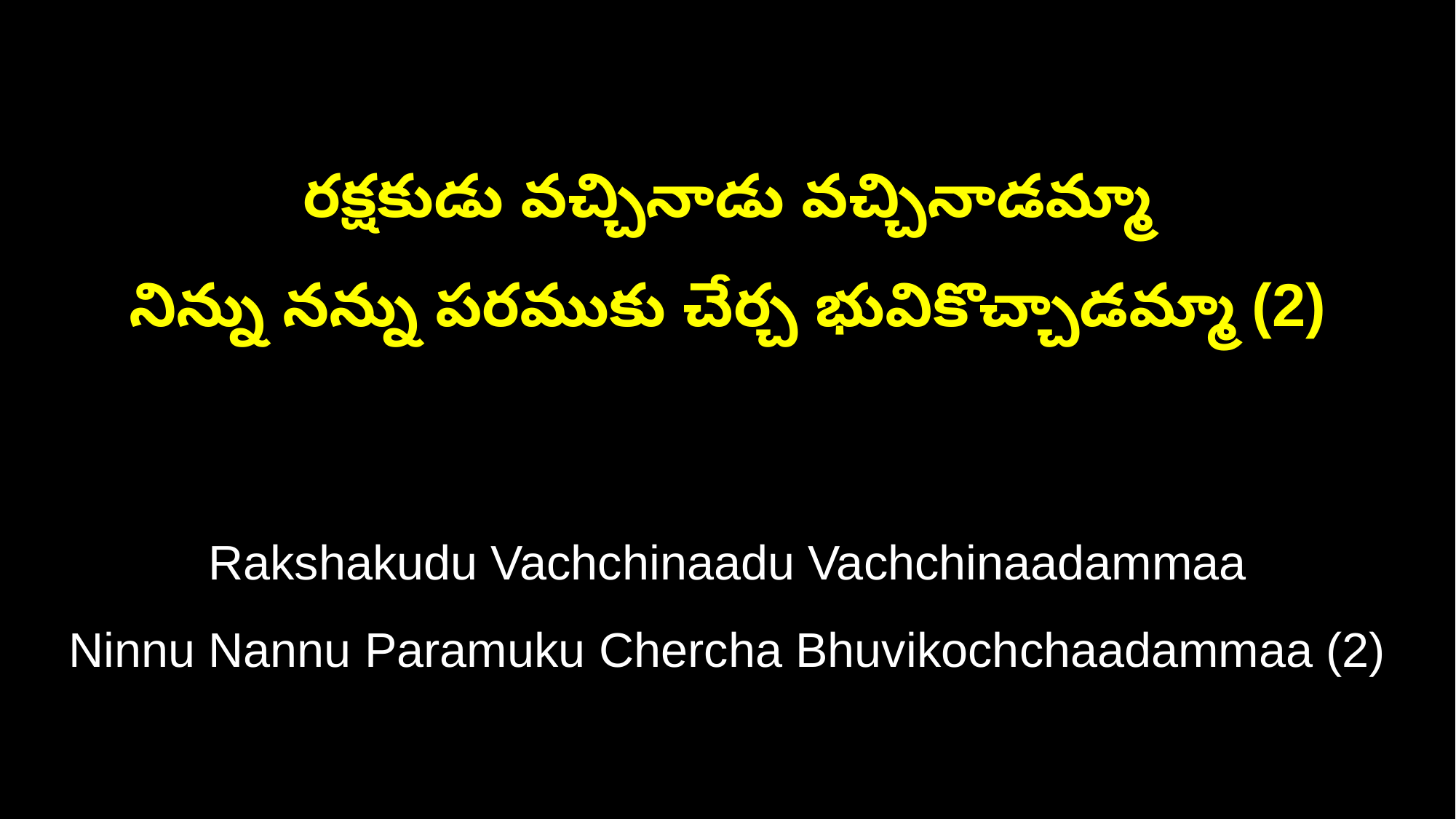

రక్షకుడు వచ్చినాడు వచ్చినాడమ్మా
నిన్ను నన్ను పరముకు చేర్చ భువికొచ్చాడమ్మా (2)
Rakshakudu Vachchinaadu Vachchinaadammaa
Ninnu Nannu Paramuku Chercha Bhuvikochchaadammaa (2)